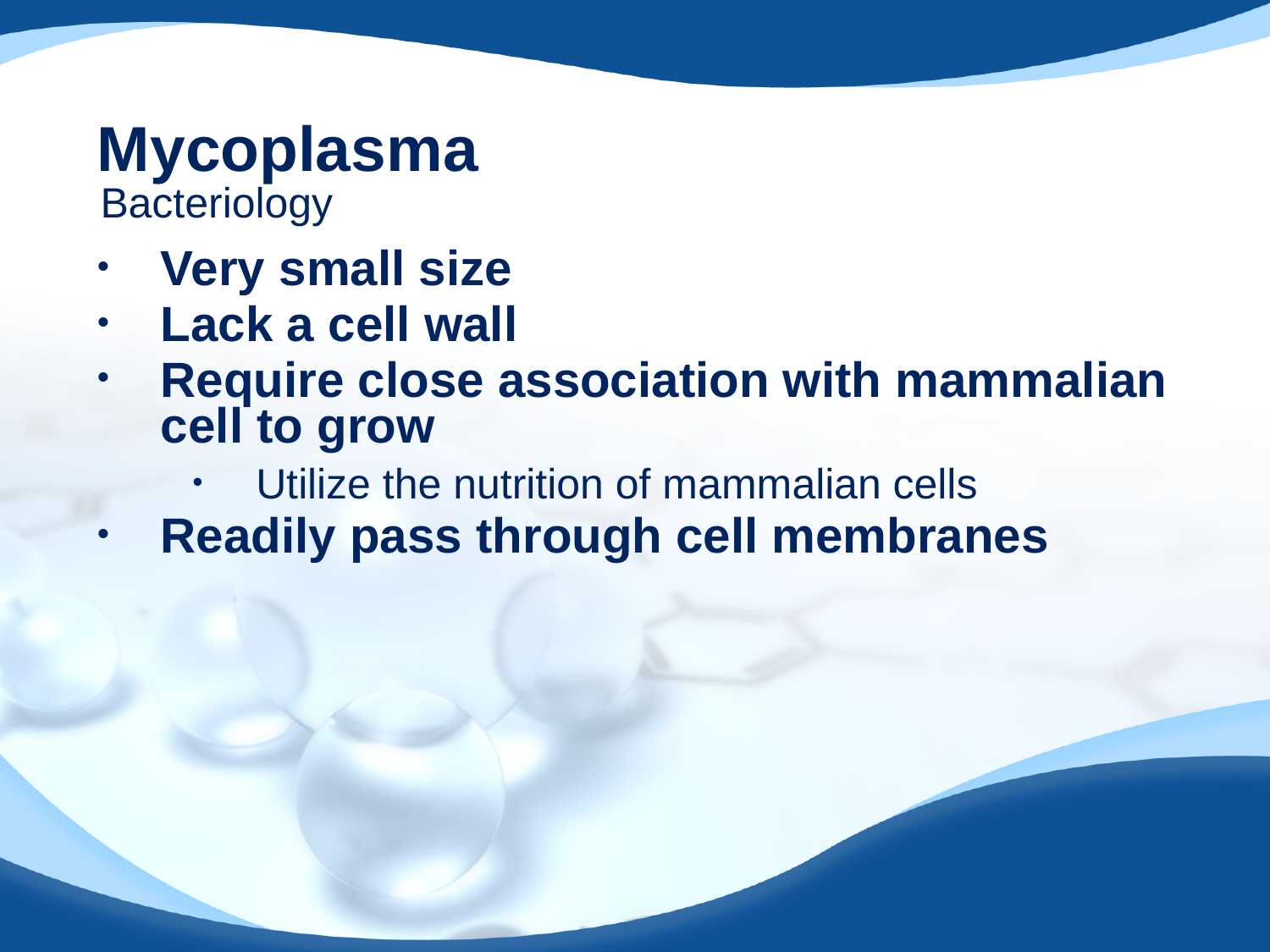

# Mycoplasma
Bacteriology
Very small size
Lack a cell wall
Require close association with mammalian cell to grow
Utilize the nutrition of mammalian cells
Readily pass through cell membranes